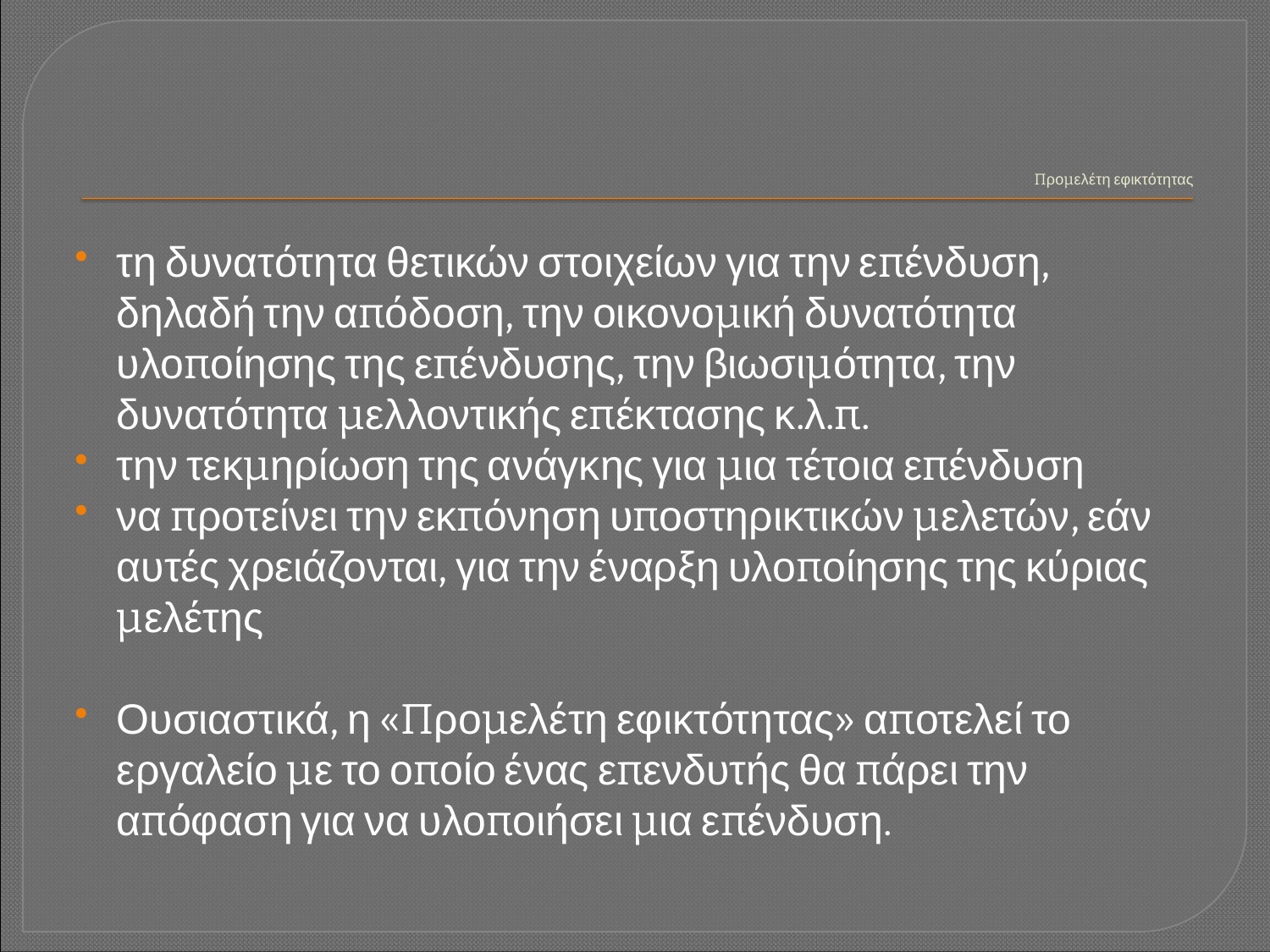

# Προμελέτη εφικτότητας
τη δυνατότητα θετικών στοιχείων για την επένδυση, δηλαδή την απόδοση, την οικονομική δυνατότητα υλοποίησης της επένδυσης, την βιωσιμότητα, την δυνατότητα μελλοντικής επέκτασης κ.λ.π.
την τεκμηρίωση της ανάγκης για μια τέτοια επένδυση
να προτείνει την εκπόνηση υποστηρικτικών μελετών, εάν αυτές χρειάζονται, για την έναρξη υλοποίησης της κύριας μελέτης

Ουσιαστικά, η «Προμελέτη εφικτότητας» αποτελεί το εργαλείο με το οποίο ένας επενδυτής θα πάρει την απόφαση για να υλοποιήσει μια επένδυση.